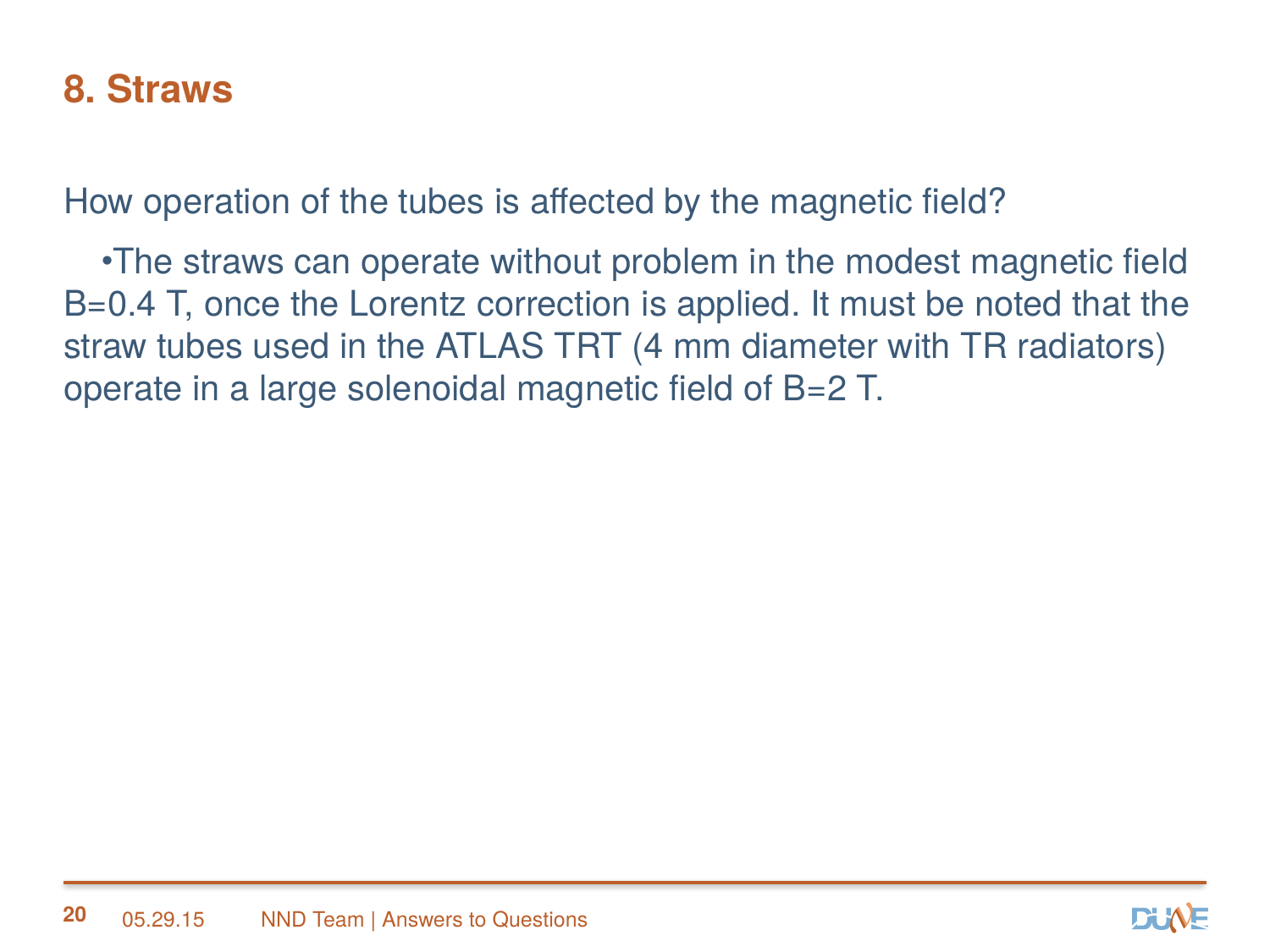

# 8. Straws
How operation of the tubes is affected by the magnetic field?
The straws can operate without problem in the modest magnetic field B=0.4 T, once the Lorentz correction is applied. It must be noted that the straw tubes used in the ATLAS TRT (4 mm diameter with TR radiators) operate in a large solenoidal magnetic field of B=2 T.

20
05.29.15
NND Team | Answers to Questions